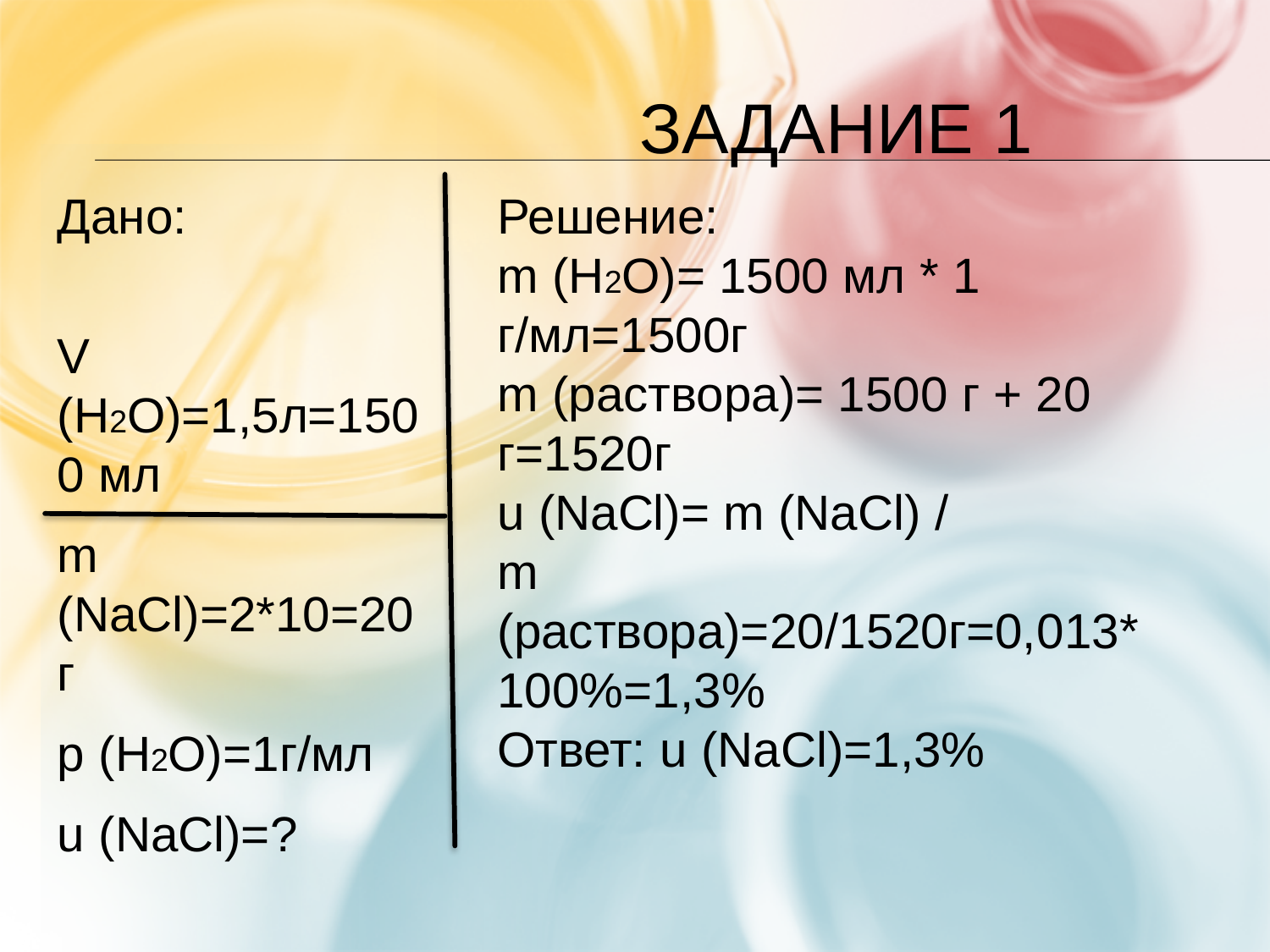

# Задание 1
Дано:
V (H2O)=1,5л=1500 мл
m (NaCl)=2*10=20 г
p (H2O)=1г/мл
u (NaCl)=?
Решение:
m (H2O)= 1500 мл * 1 г/мл=1500г
m (раствора)= 1500 г + 20 г=1520г
u (NaCl)= m (NaCl) /
m (раствора)=20/1520г=0,013* 100%=1,3%
Ответ: u (NaCl)=1,3%